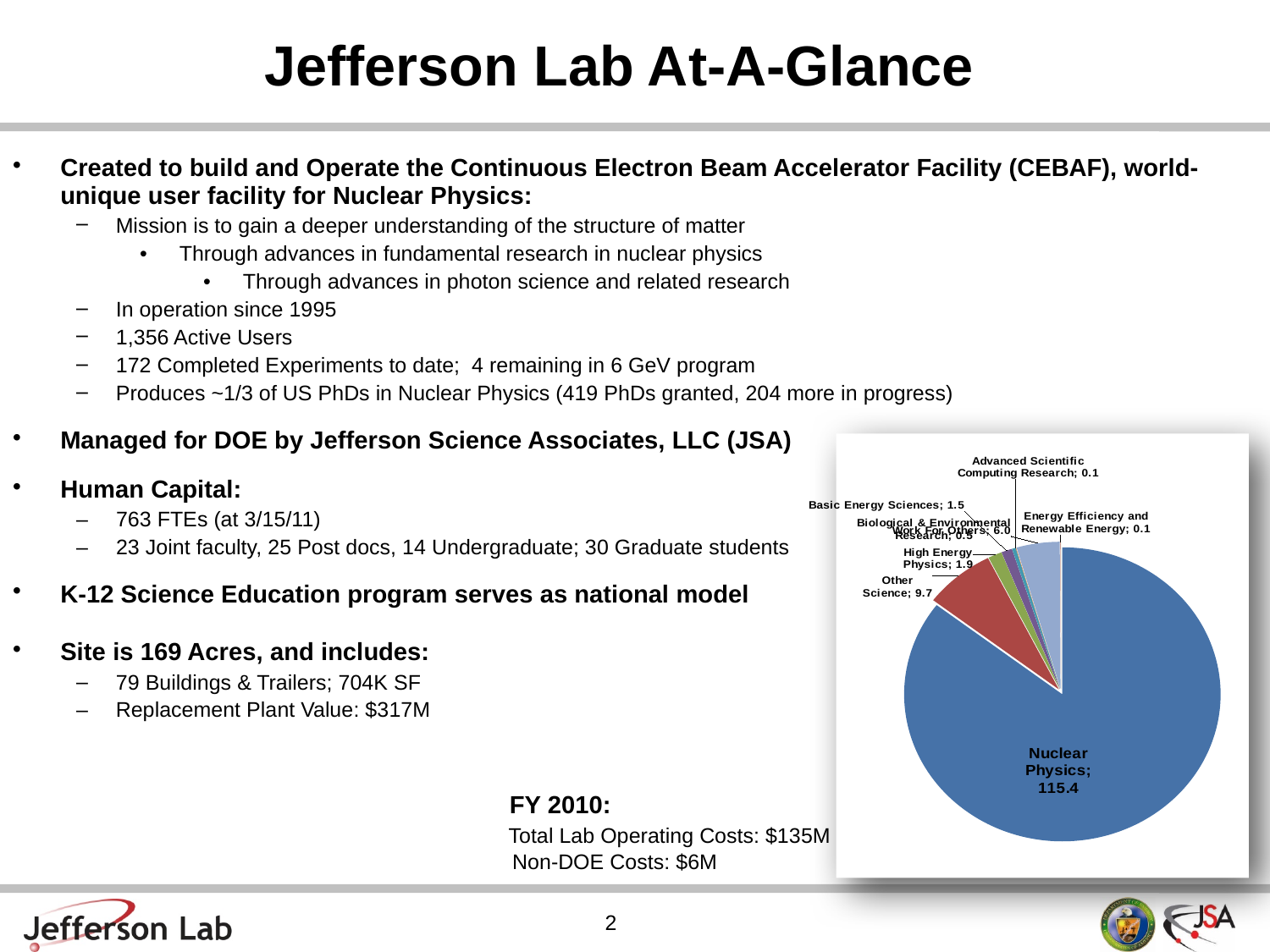

Jefferson Lab At-A-Glance
| Created to build and Operate the Continuous Electron Beam Accelerator Facility (CEBAF), world-unique user facility for Nuclear Physics: Mission is to gain a deeper understanding of the structure of matter Through advances in fundamental research in nuclear physics Through advances in photon science and related research In operation since 1995 1,356 Active Users 172 Completed Experiments to date; 4 remaining in 6 GeV program Produces ~1/3 of US PhDs in Nuclear Physics (419 PhDs granted, 204 more in progress) Managed for DOE by Jefferson Science Associates, LLC (JSA) Human Capital: 763 FTEs (at 3/15/11) 23 Joint faculty, 25 Post docs, 14 Undergraduate; 30 Graduate students K-12 Science Education program serves as national model Site is 169 Acres, and includes: 79 Buildings & Trailers; 704K SF Replacement Plant Value: $317M |
| --- |

### Chart

| Category |  |
|---|---|
| Nuclear Physics | 115.383 |
| Other Science | 9.735999999999999 |
| High Energy Physics | 1.8959999999999724 |
| Basic Energy Sciences | 1.4889999999999717 |
| Biological & Environmental Research | 0.519 |
| Advanced Scientific Computing Research | 0.058000000000000114 |
| Work For Others | 5.956 |
| Energy Efficiency and Renewable Energy | 0.08000000000000022 |
| Other DOE | 0.02300000000000001 |
   FY 2010:
   Total Lab Operating Costs: $135M
    Non-DOE Costs: $6M